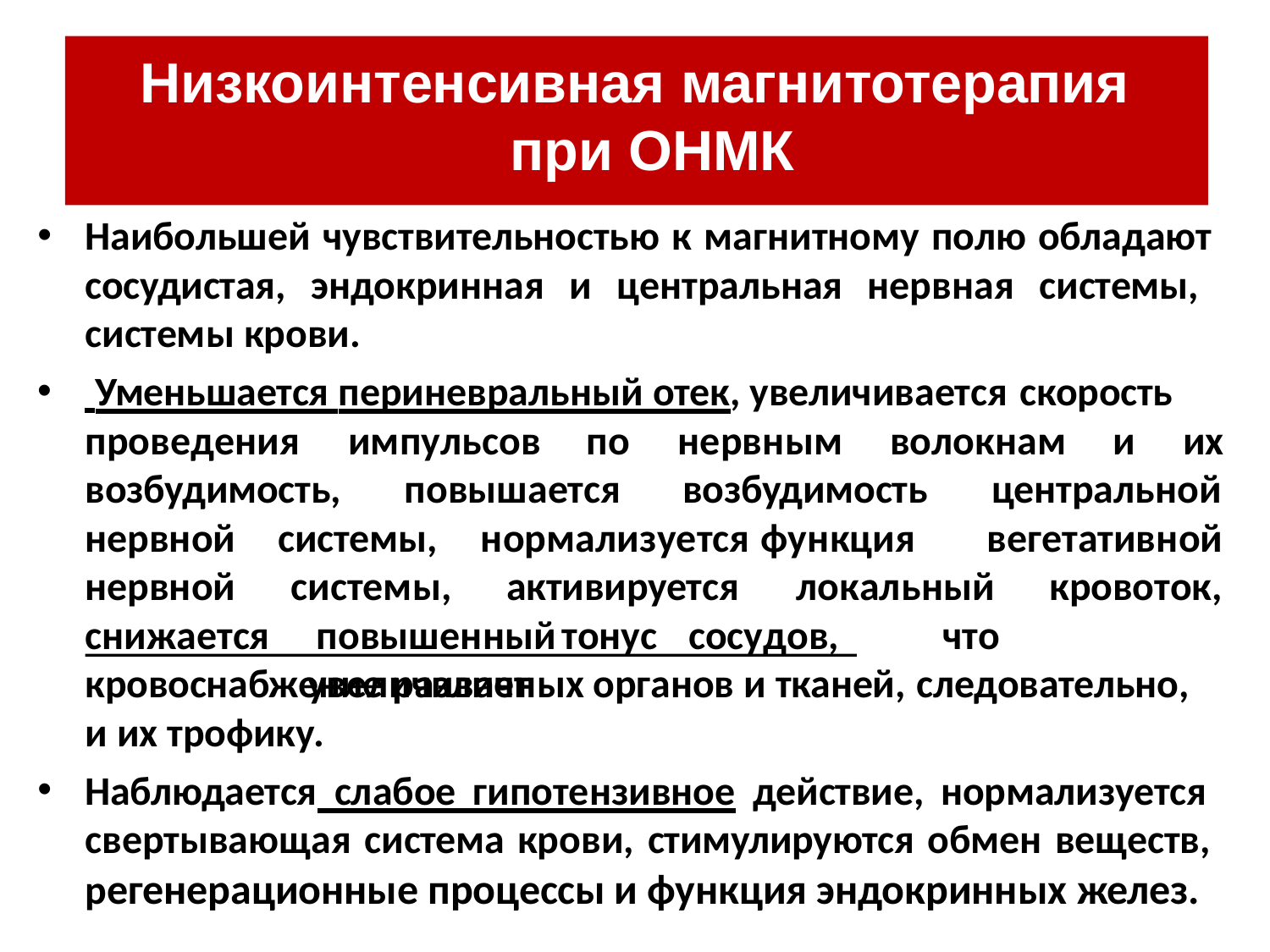

# Низкоинтенсивная магнитотерапия  при ОНМК
Наибольшей чувствительностью к магнитному полю обладают  сосудистая, эндокринная и центральная нервная системы,  системы крови.
 Уменьшается периневральный отек, увеличивается скорость
проведения	импульсов	по	нервным	волокнам	и	их
возбудимость,
повышается
возбудимость
центральной
вегетативной
нервной  нервной  снижается
системы,  системы,
нормализуется	функция  активируется
кровоток,  повышенный	тонус	сосудов,	что	увеличивает
локальный

кровоснабжение различных органов и тканей, следовательно,
и их трофику.
Наблюдается слабое гипотензивное действие, нормализуется  свертывающая система крови, стимулируются обмен веществ,  регенерационные процессы и функция эндокринных желез.